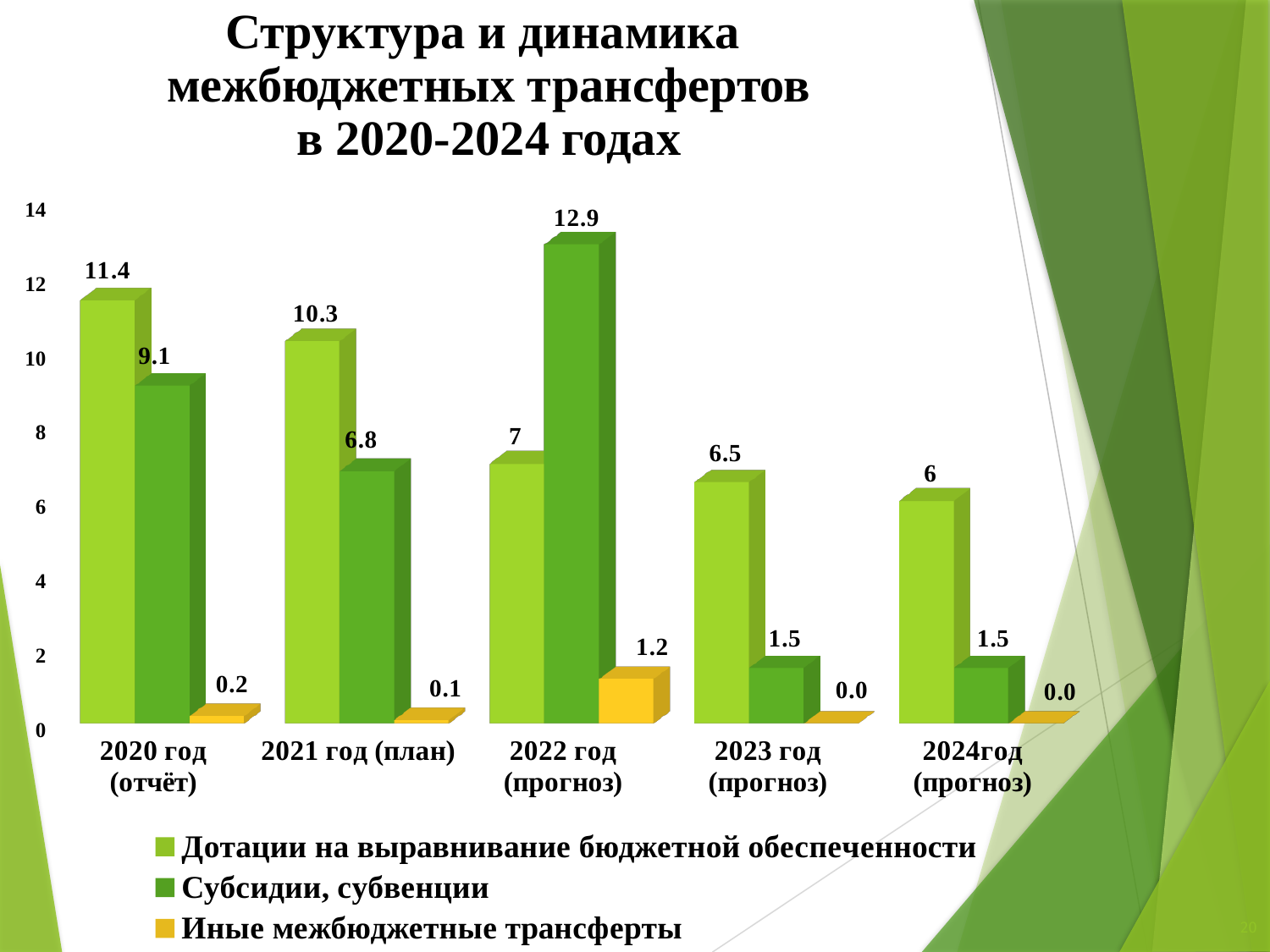

# Структура и динамика межбюджетных трансфертов в 2020-2024 годах

[unsupported chart]

20